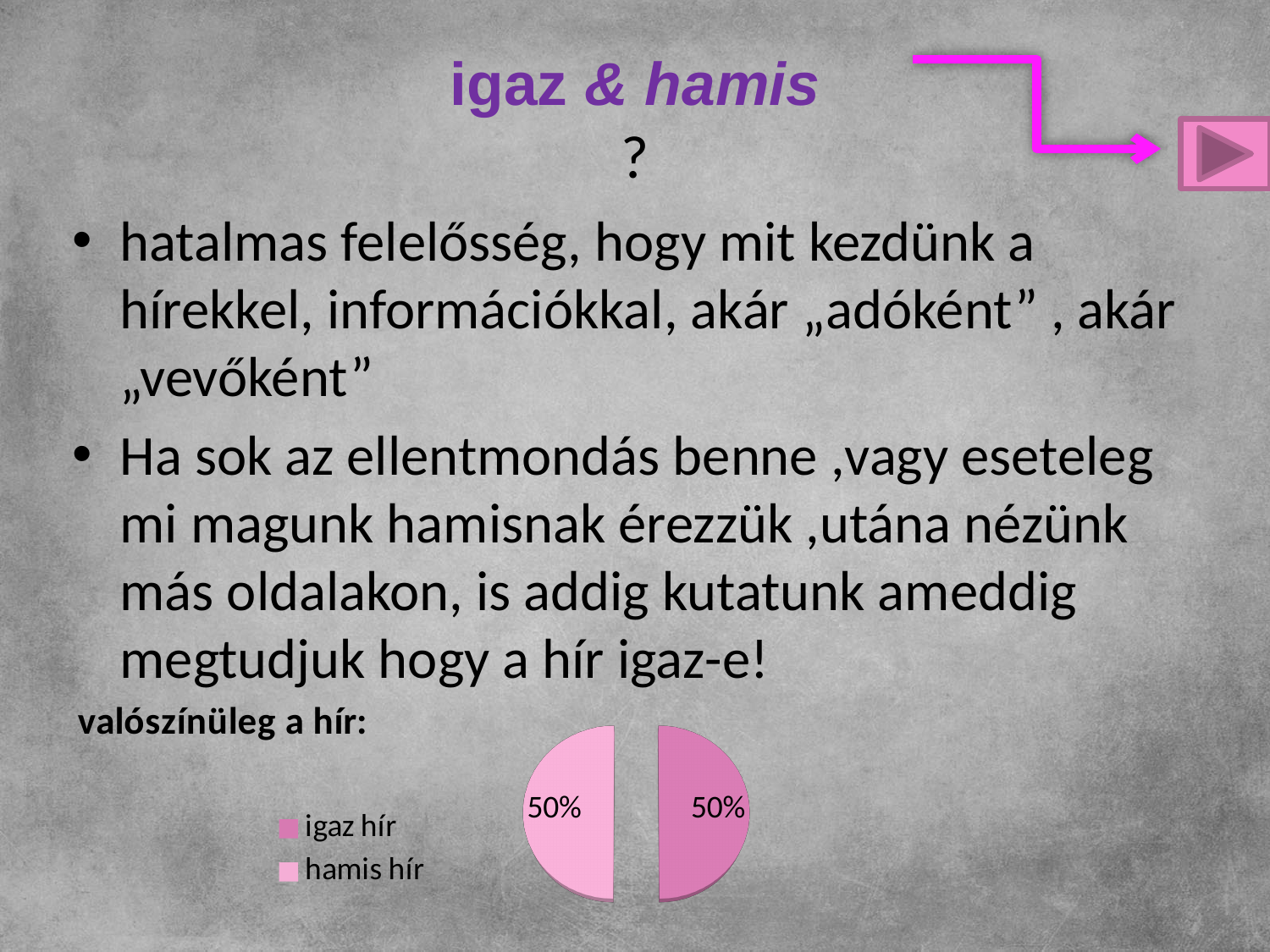

# igaz & hamis ?

hatalmas felelősség, hogy mit kezdünk a hírekkel, információkkal, akár „adóként” , akár „vevőként”
Ha sok az ellentmondás benne ,vagy eseteleg mi magunk hamisnak érezzük ,utána nézünk más oldalakon, is addig kutatunk ameddig megtudjuk hogy a hír igaz-e!

[unsupported chart]